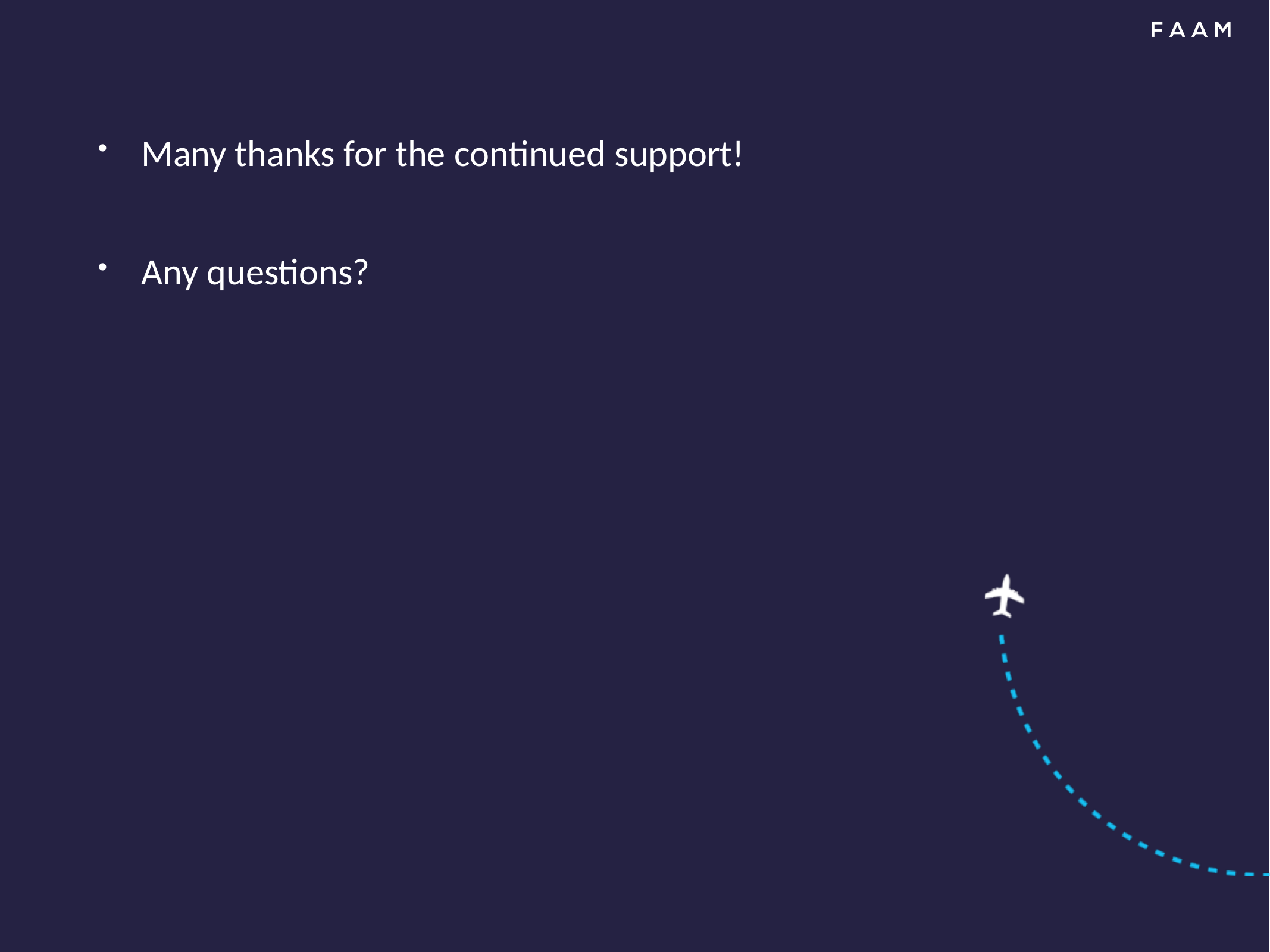

Many thanks for the continued support!

Any questions?